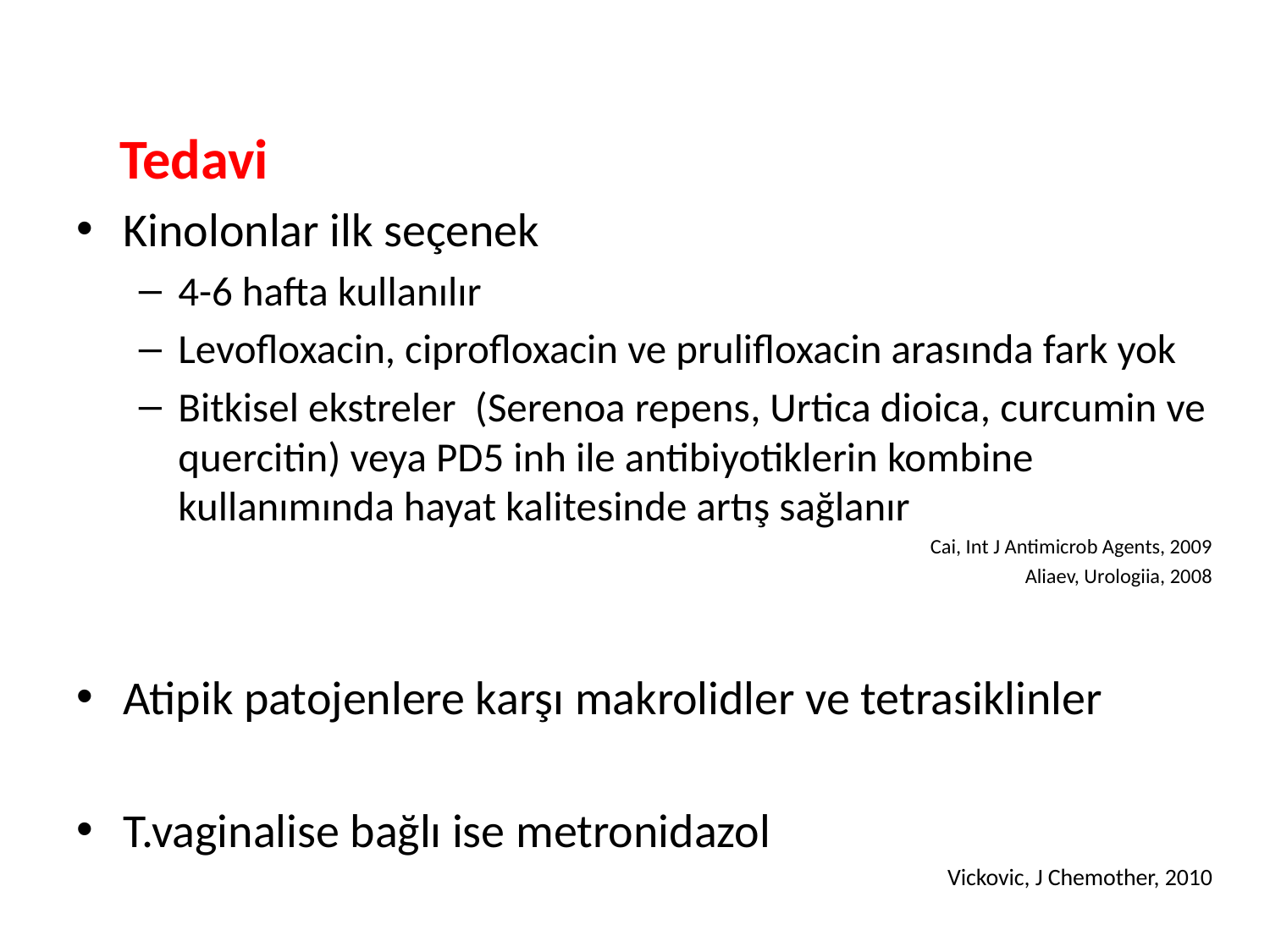

Tedavi
Kinolonlar ilk seçenek
4-6 hafta kullanılır
Levofloxacin, ciprofloxacin ve prulifloxacin arasında fark yok
Bitkisel ekstreler  (Serenoa repens, Urtica dioica, curcumin ve quercitin) veya PD5 inh ile antibiyotiklerin kombine kullanımında hayat kalitesinde artış sağlanır
Cai, Int J Antimicrob Agents, 2009
Aliaev, Urologiia, 2008

Atipik patojenlere karşı makrolidler ve tetrasiklinler

T.vaginalise bağlı ise metronidazol
Vickovic, J Chemother, 2010